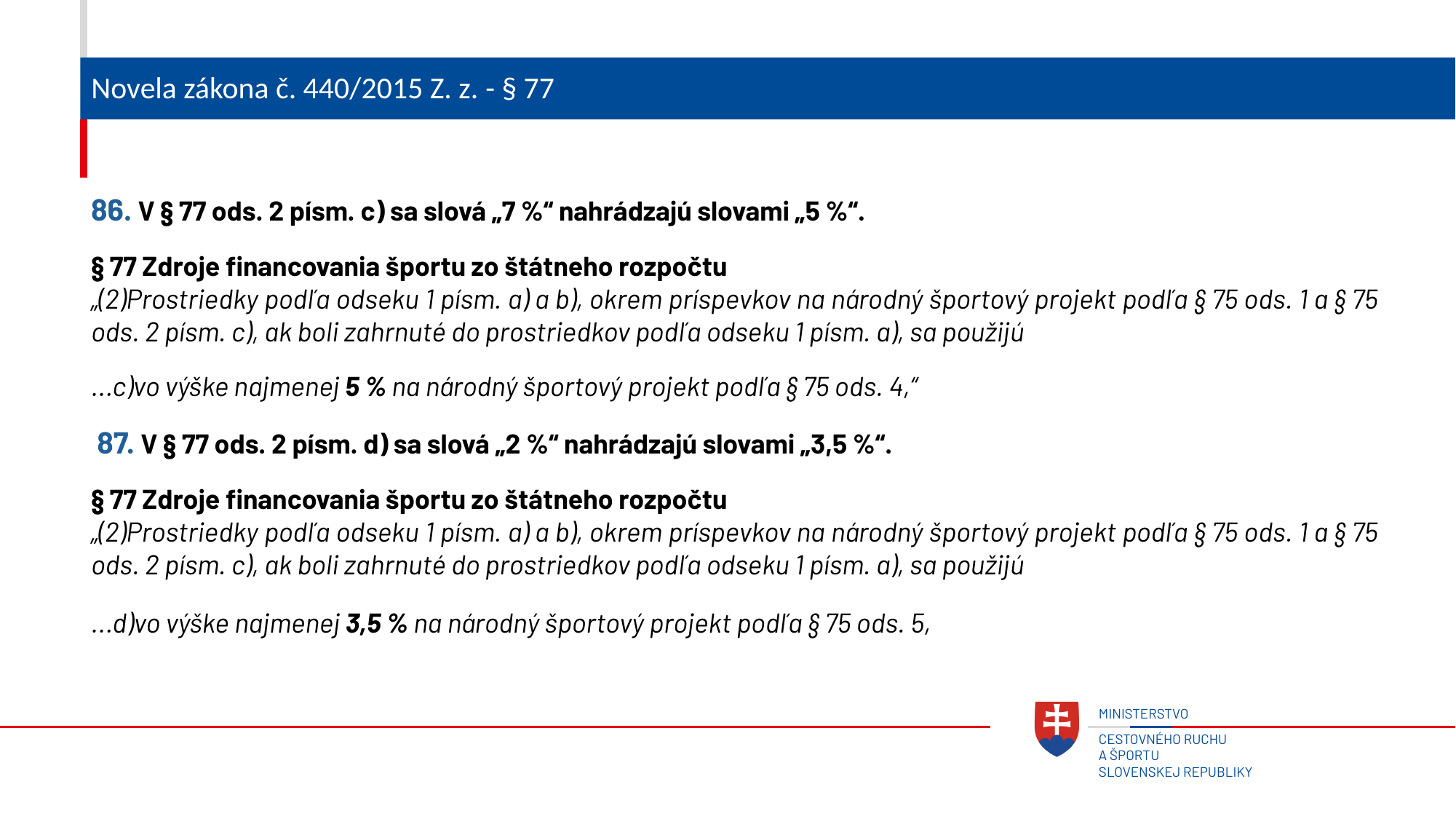

# Novela zákona č. 440/2015 Z. z. - § 77

86. V § 77 ods. 2 písm. c) sa slová „7 %“ nahrádzajú slovami „5 %“.

§ 77 Zdroje financovania športu zo štátneho rozpočtu
„(2)Prostriedky podľa odseku 1 písm. a) a b), okrem príspevkov na národný športový projekt podľa § 75 ods. 1 a § 75 ods. 2 písm. c), ak boli zahrnuté do prostriedkov podľa odseku 1 písm. a), sa použijú

...c)vo výške najmenej 5 % na národný športový projekt podľa § 75 ods. 4,“

 87. V § 77 ods. 2 písm. d) sa slová „2 %“ nahrádzajú slovami „3,5 %“.

§ 77 Zdroje financovania športu zo štátneho rozpočtu
„(2)Prostriedky podľa odseku 1 písm. a) a b), okrem príspevkov na národný športový projekt podľa § 75 ods. 1 a § 75 ods. 2 písm. c), ak boli zahrnuté do prostriedkov podľa odseku 1 písm. a), sa použijú

...d)vo výške najmenej 3,5 % na národný športový projekt podľa § 75 ods. 5,